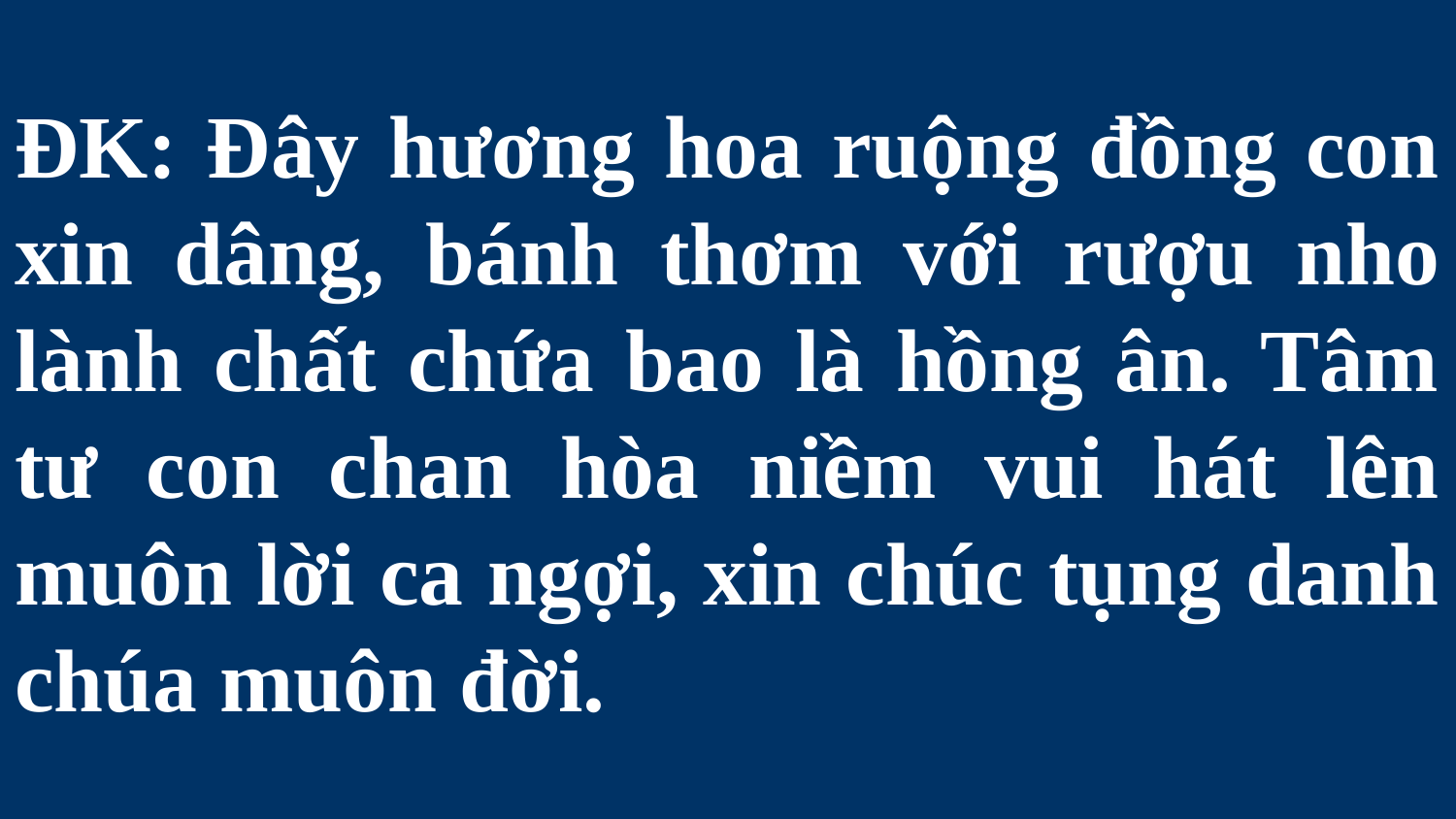

# ĐK: Đây hương hoa ruộng đồng con xin dâng, bánh thơm với rượu nho lành chất chứa bao là hồng ân. Tâm tư con chan hòa niềm vui hát lên muôn lời ca ngợi, xin chúc tụng danh chúa muôn đời.